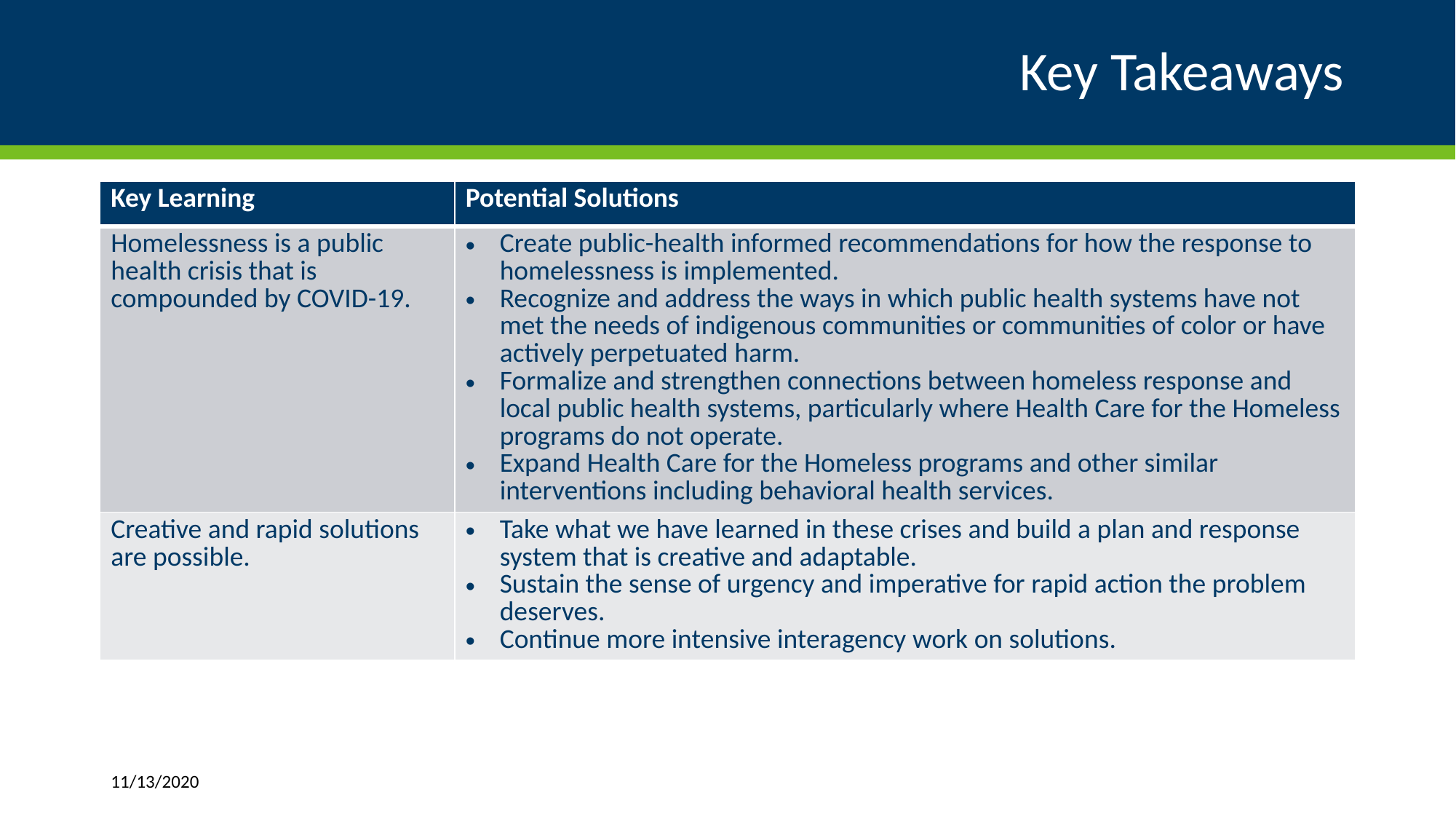

# Key Takeaways
| Key Learning | Potential Solutions |
| --- | --- |
| Homelessness is a public health crisis that is compounded by COVID-19. | Create public-health informed recommendations for how the response to homelessness is implemented. Recognize and address the ways in which public health systems have not met the needs of indigenous communities or communities of color or have actively perpetuated harm. Formalize and strengthen connections between homeless response and local public health systems, particularly where Health Care for the Homeless programs do not operate. Expand Health Care for the Homeless programs and other similar interventions including behavioral health services. |
| Creative and rapid solutions are possible. | Take what we have learned in these crises and build a plan and response system that is creative and adaptable. Sustain the sense of urgency and imperative for rapid action the problem deserves. Continue more intensive interagency work on solutions. |

11/13/2020